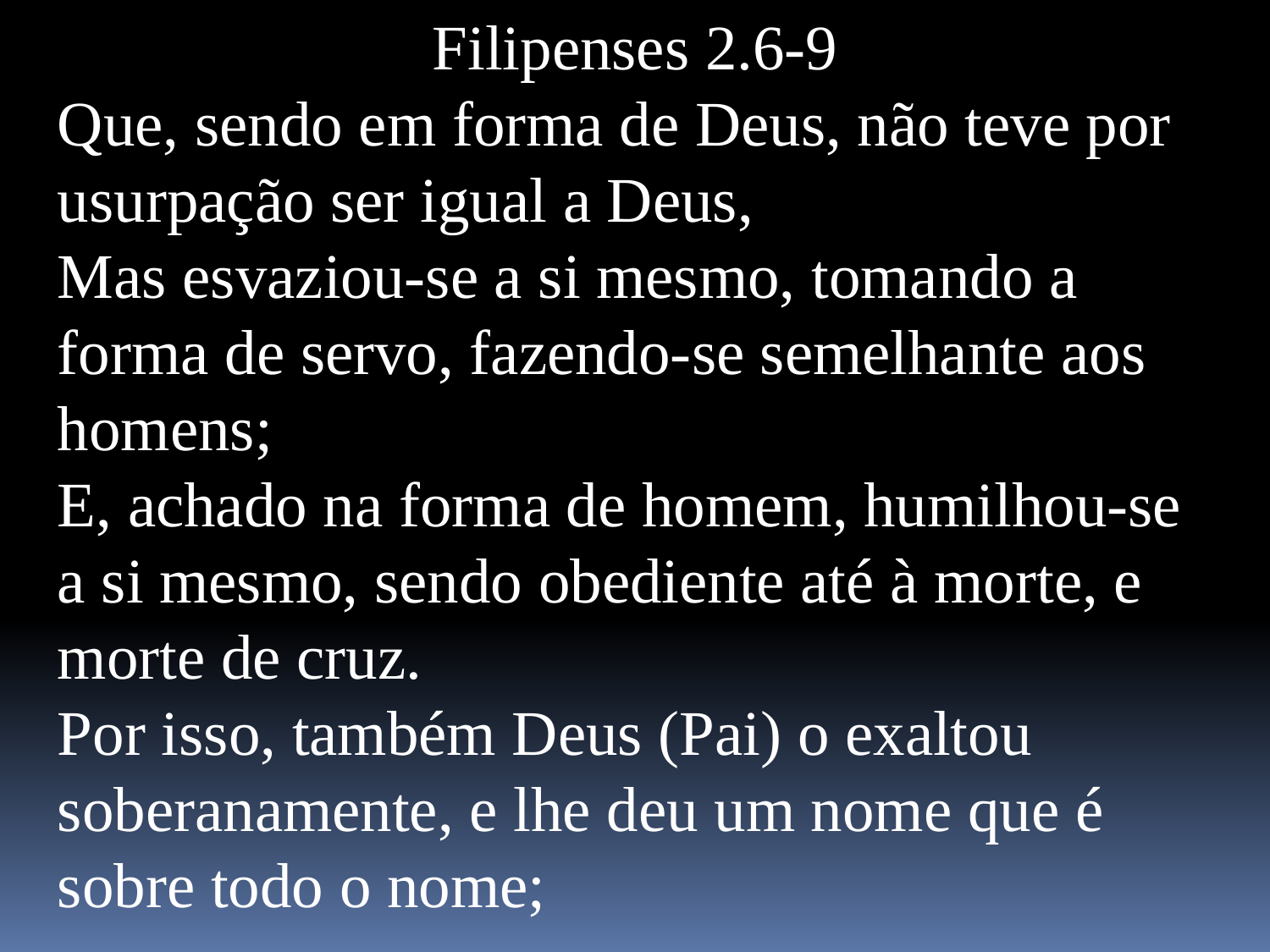

Filipenses 2.6-9
Que, sendo em forma de Deus, não teve por usurpação ser igual a Deus,
Mas esvaziou-se a si mesmo, tomando a forma de servo, fazendo-se semelhante aos homens;
E, achado na forma de homem, humilhou-se a si mesmo, sendo obediente até à morte, e morte de cruz.
Por isso, também Deus (Pai) o exaltou soberanamente, e lhe deu um nome que é sobre todo o nome;